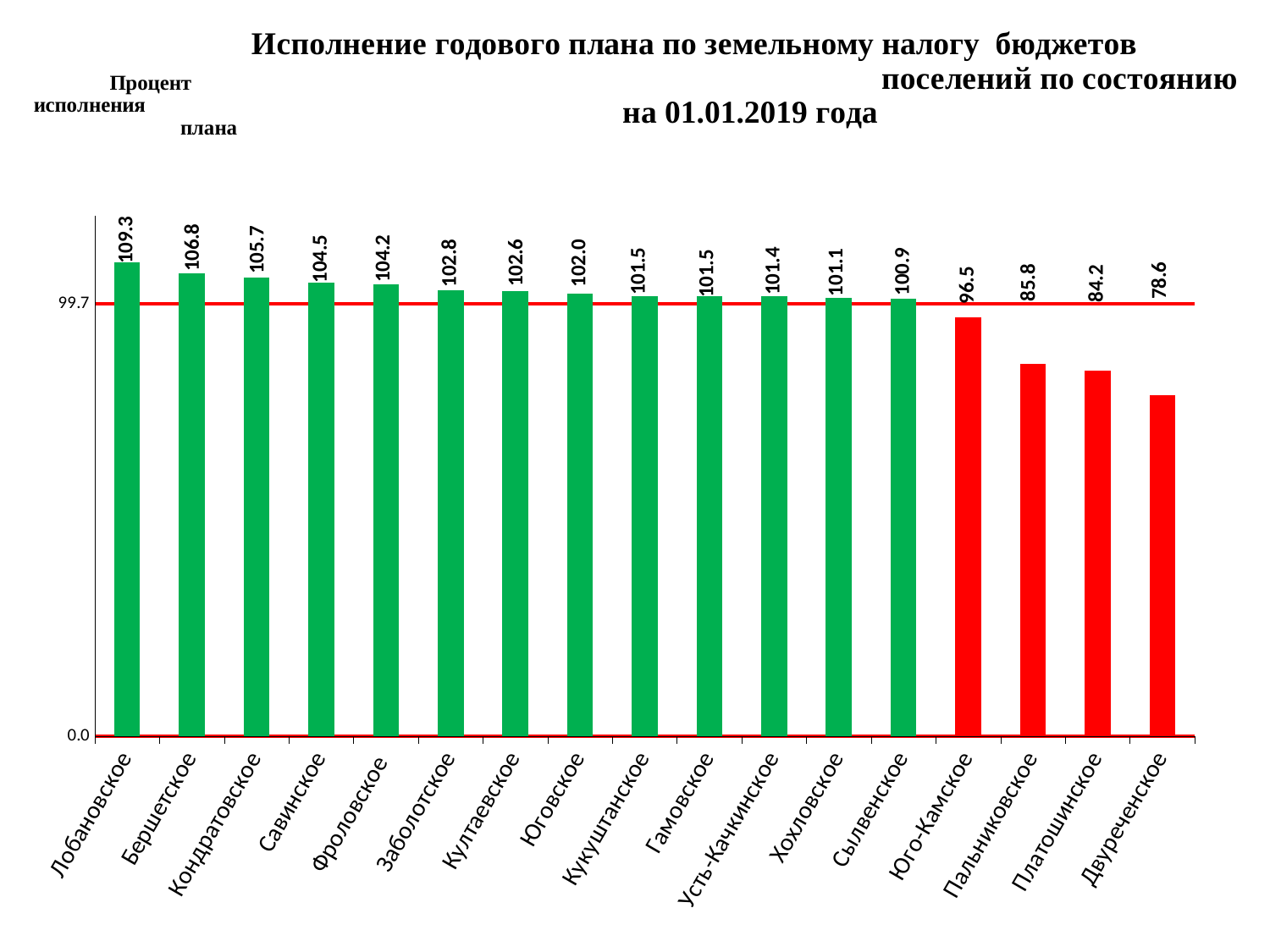

### Chart: Исполнение годового плана по земельному налогу  бюджетов                                                                                             поселений по состоянию на 01.01.2019 года

| Category |  |
|---|---|
| Лобановское | 109.31654156419499 |
| Бершетское | 106.75736920087442 |
| Кондратовское | 105.7330100637343 |
| Савинское | 104.48090395278192 |
| Фроловское  | 104.20905521844432 |
| Заболотское | 102.82343050329257 |
| Култаевское | 102.5950643163546 |
| Юговское | 102.01284401384083 |
| Кукуштанское | 101.48739317858215 |
| Гамовское | 101.48712672566371 |
| Усть-Качкинское | 101.35018595416263 |
| Хохловское | 101.10250174046658 |
| Сылвенское | 100.89769102296451 |
| Юго-Камское | 96.548103253031 |
| Пальниковское | 85.75041557223264 |
| Платошинское | 84.21534730338955 |
| Двуреченское | 78.6059054161365 |